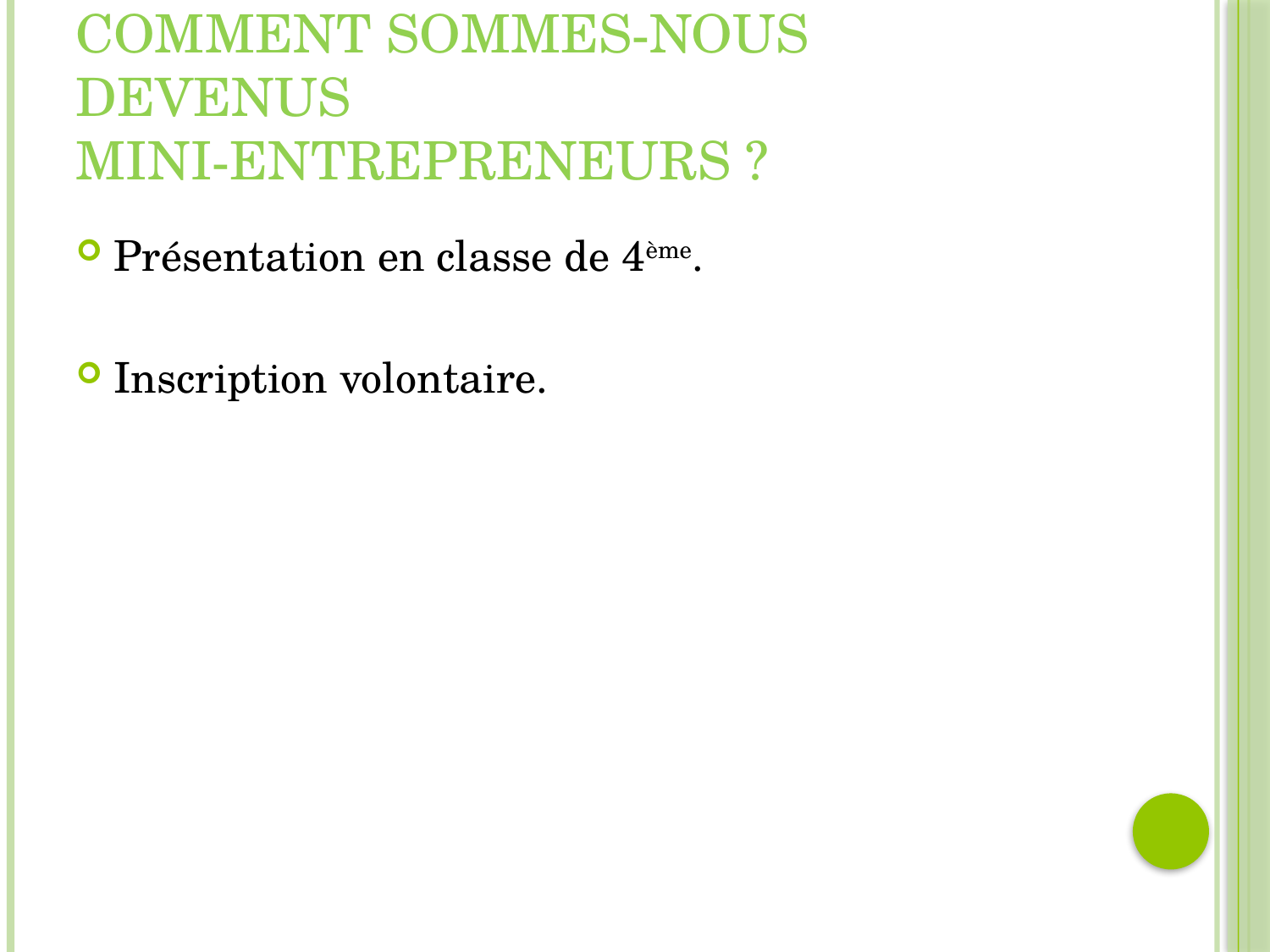

# Comment sommes-nous devenus mini-entrepreneurs ?
Présentation en classe de 4ème.

Inscription volontaire.